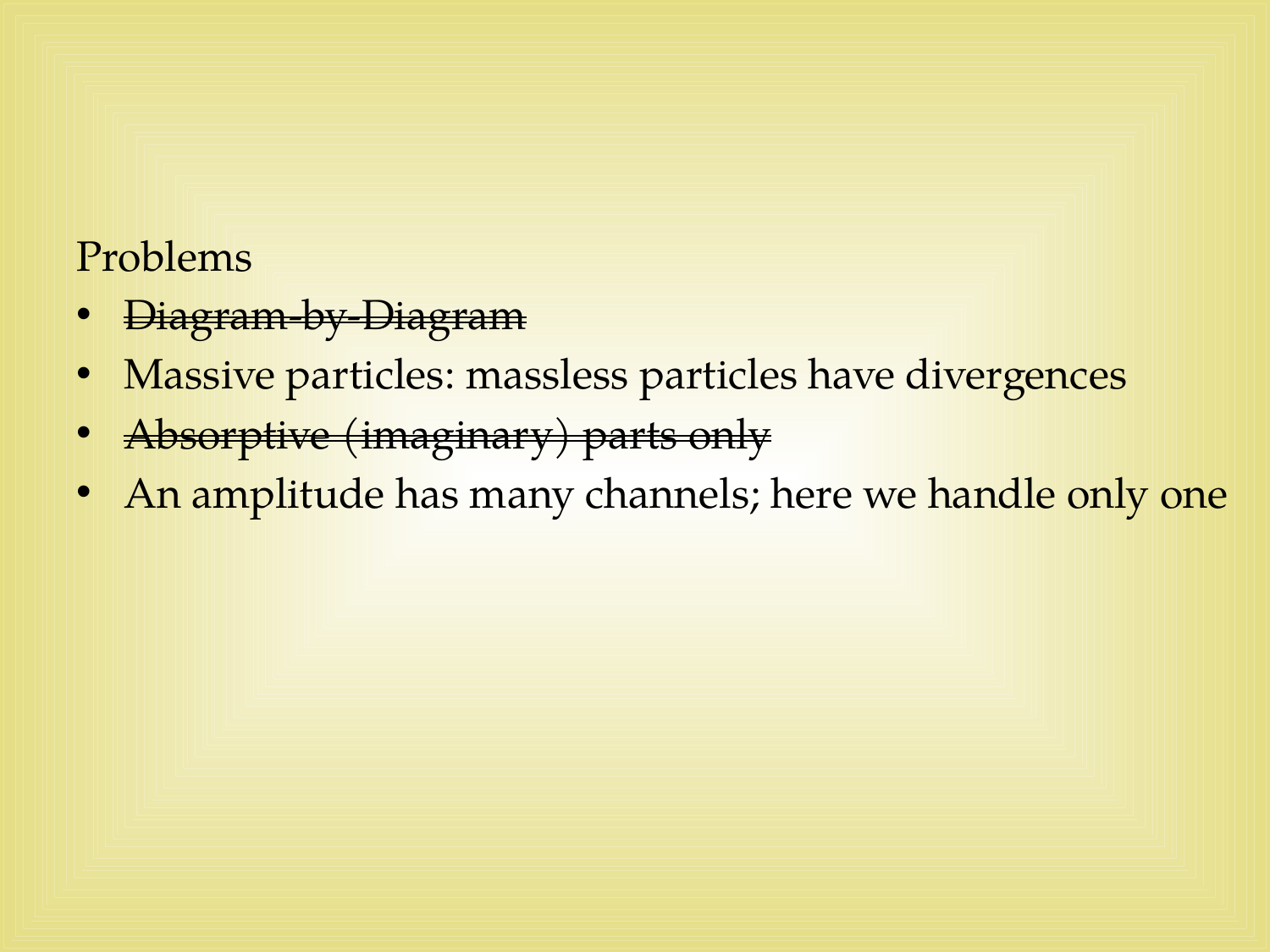

#
Problems
Diagram-by-Diagram
Massive particles: massless particles have divergences
Absorptive (imaginary) parts only
An amplitude has many channels; here we handle only one